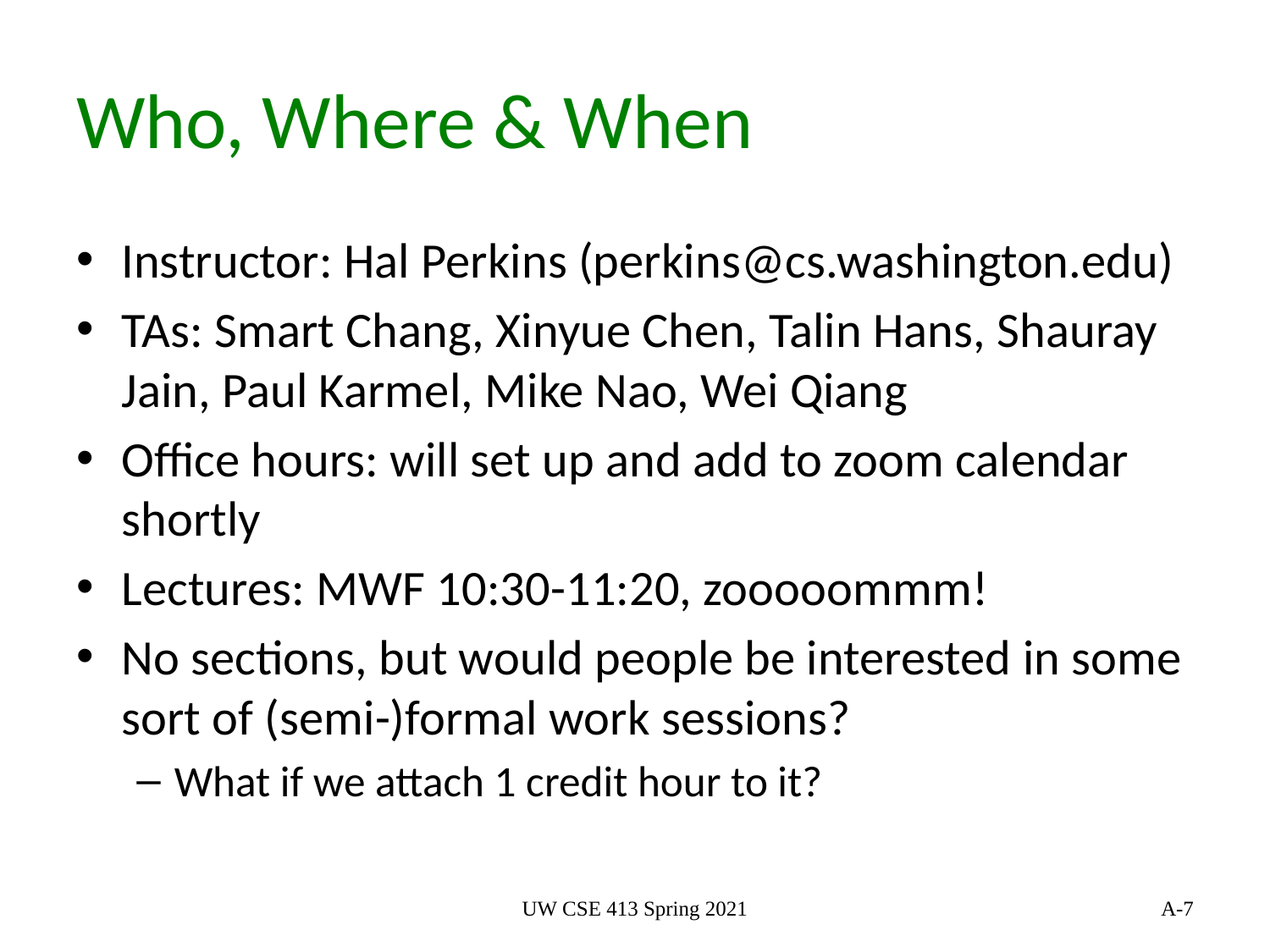

# Who, Where & When
Instructor: Hal Perkins (perkins@cs.washington.edu)
TAs: Smart Chang, Xinyue Chen, Talin Hans, Shauray Jain, Paul Karmel, Mike Nao, Wei Qiang
Office hours: will set up and add to zoom calendar shortly
Lectures: MWF 10:30-11:20, zooooommm!
No sections, but would people be interested in some sort of (semi-)formal work sessions?
What if we attach 1 credit hour to it?

UW CSE 413 Spring 2021
7